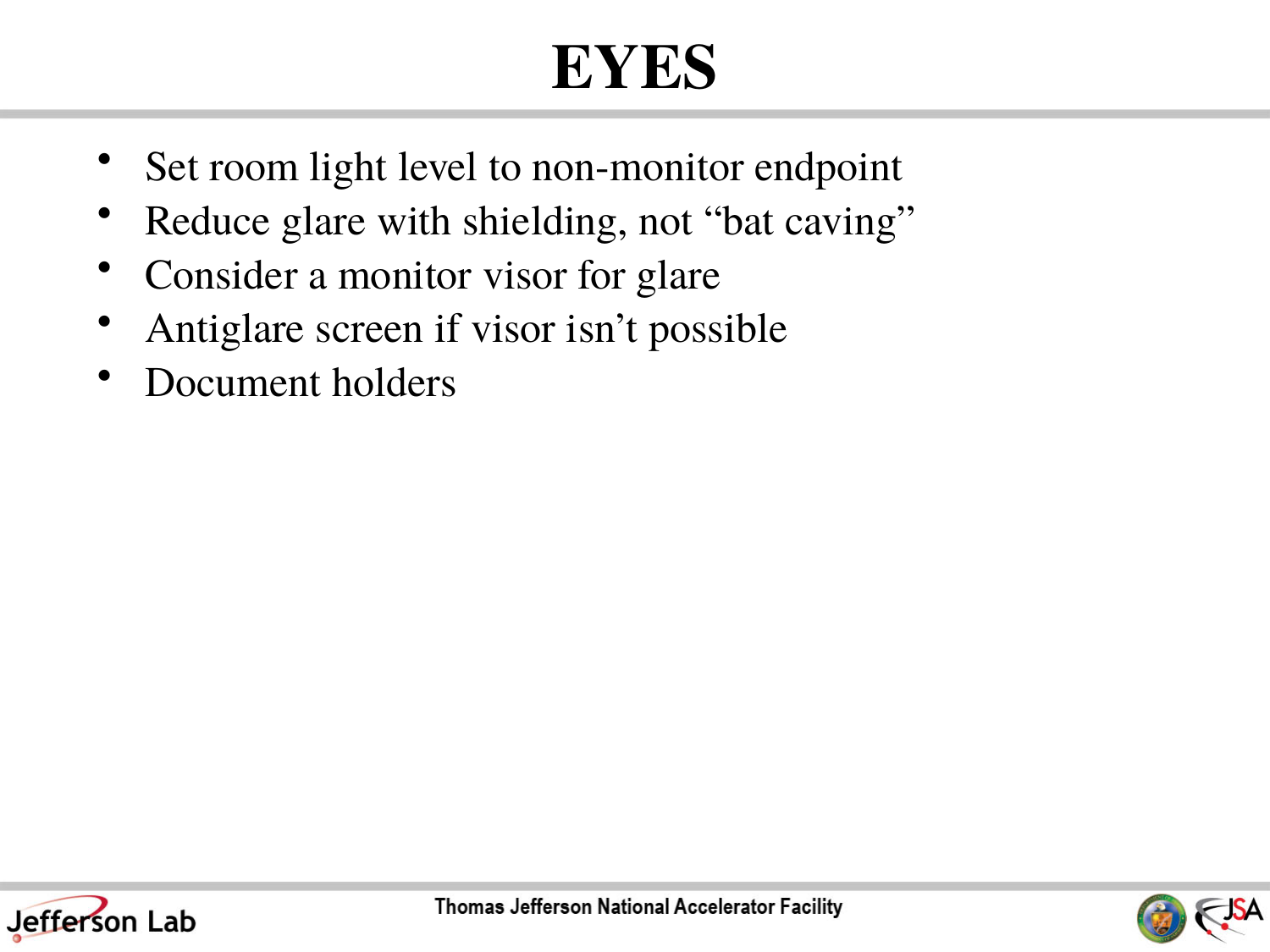

# EYES
Set room light level to non-monitor endpoint
Reduce glare with shielding, not “bat caving”
Consider a monitor visor for glare
Antiglare screen if visor isn’t possible
Document holders